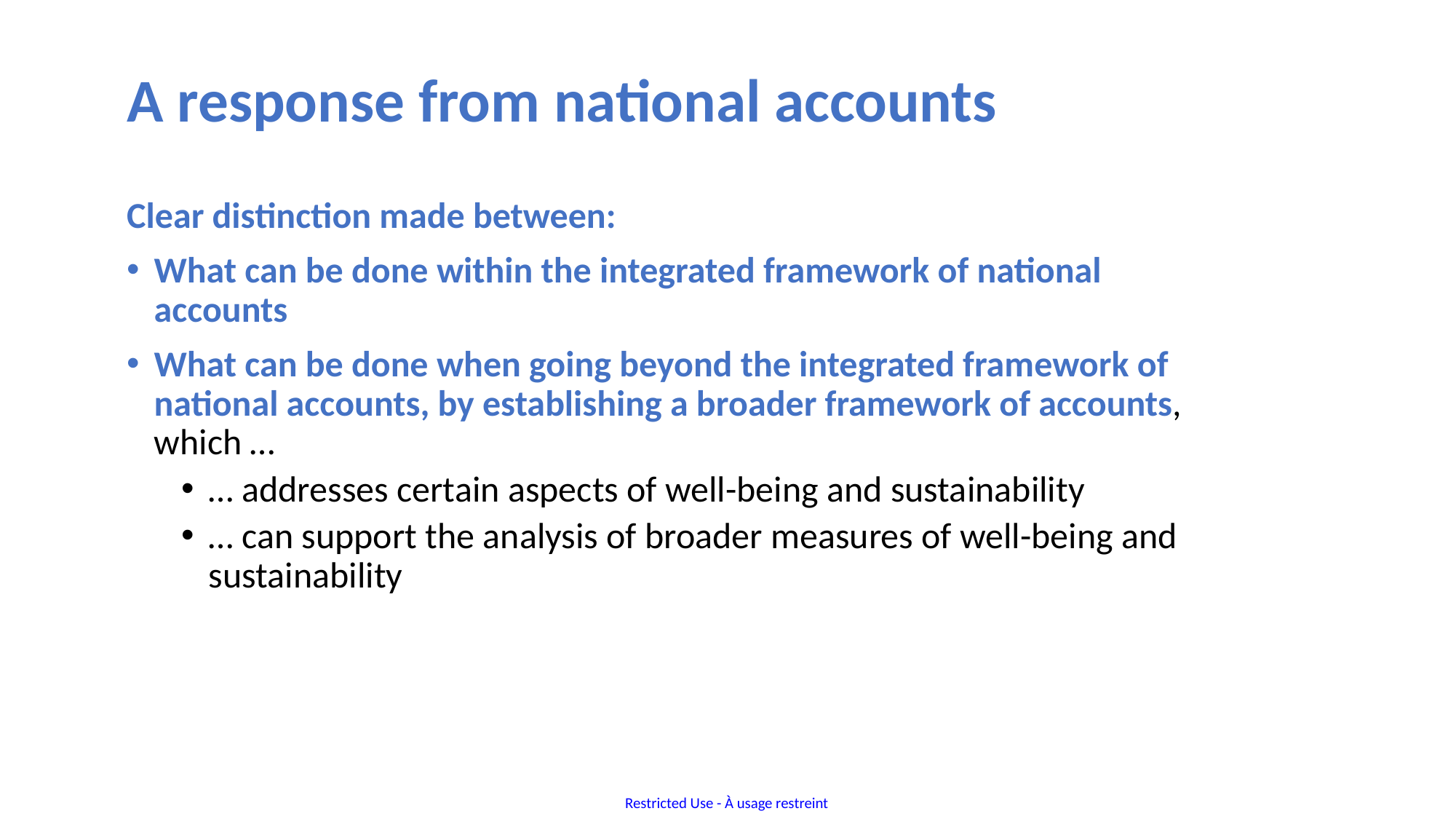

# A response from national accounts
Clear distinction made between:
What can be done within the integrated framework of national accounts
What can be done when going beyond the integrated framework of national accounts, by establishing a broader framework of accounts, which …
… addresses certain aspects of well-being and sustainability
… can support the analysis of broader measures of well-being and sustainability